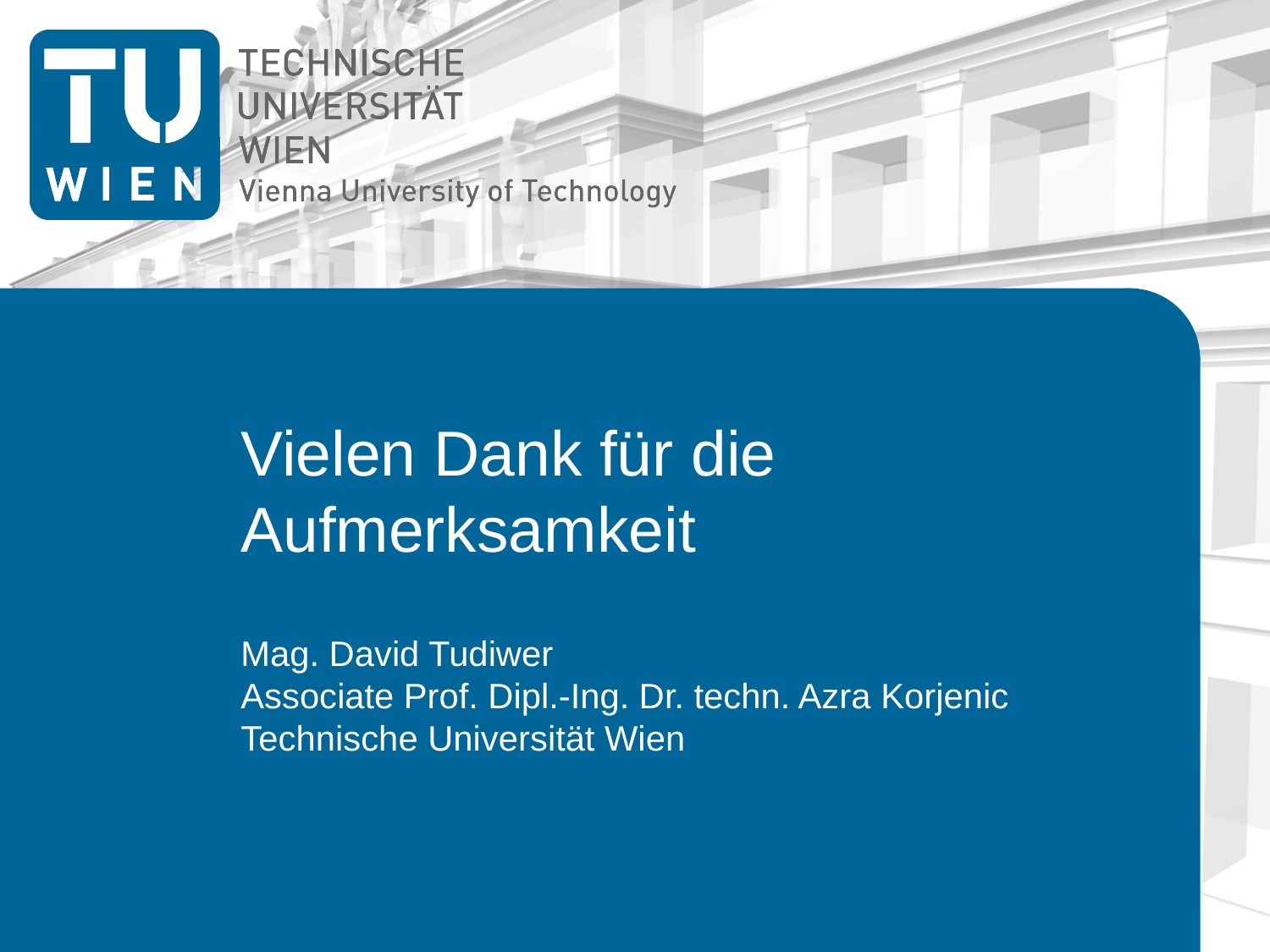

# Vielen Dank für die Aufmerksamkeit
Mag. David Tudiwer
Associate Prof. Dipl.-Ing. Dr. techn. Azra Korjenic
Technische Universität Wien